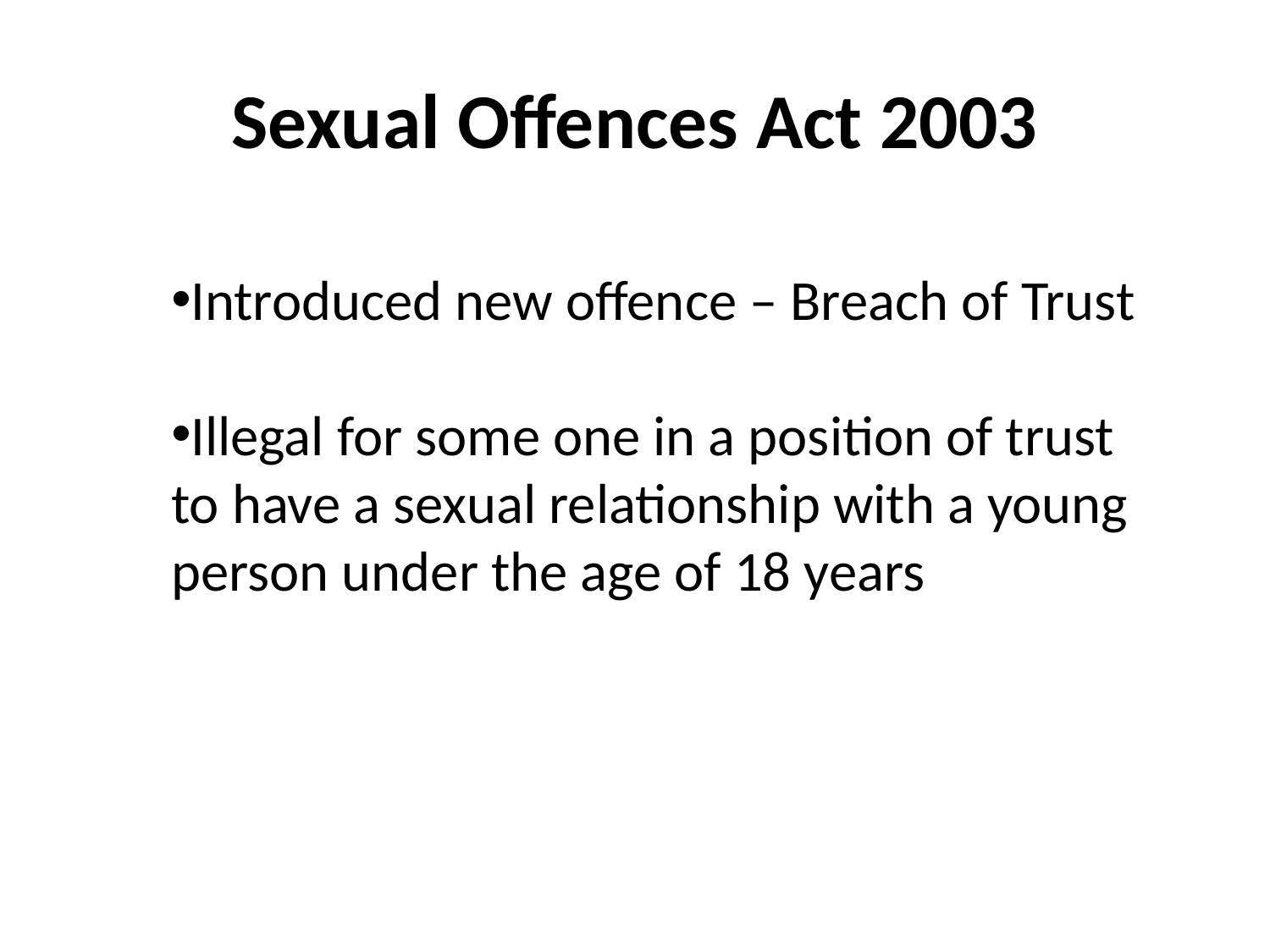

# Sexual Offences Act 2003
Introduced new offence – Breach of Trust

Illegal for some one in a position of trust to have a sexual relationship with a young person under the age of 18 years